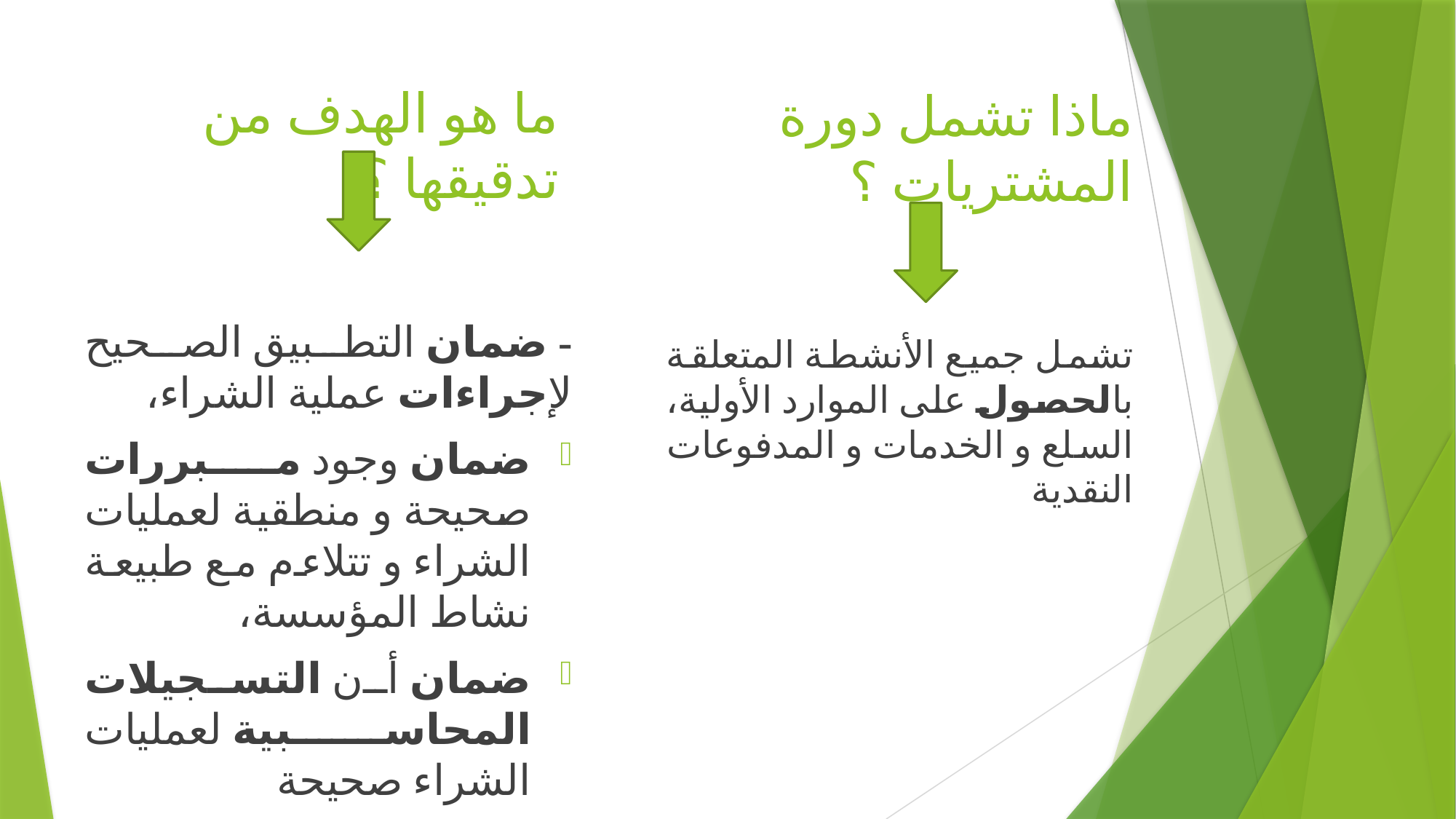

ما هو الهدف من تدقيقها ؟
# ماذا تشمل دورة المشتريات ؟

- ضمان التطبيق الصحيح لإجراءات عملية الشراء،
ضمان وجود مبررات صحيحة و منطقية لعمليات الشراء و تتلاءم مع طبيعة نشاط المؤسسة،
ضمان أن التسجيلات المحاسبية لعمليات الشراء صحيحة

تشمل جميع الأنشطة المتعلقة بالحصول على الموارد الأولية، السلع و الخدمات و المدفوعات النقدية